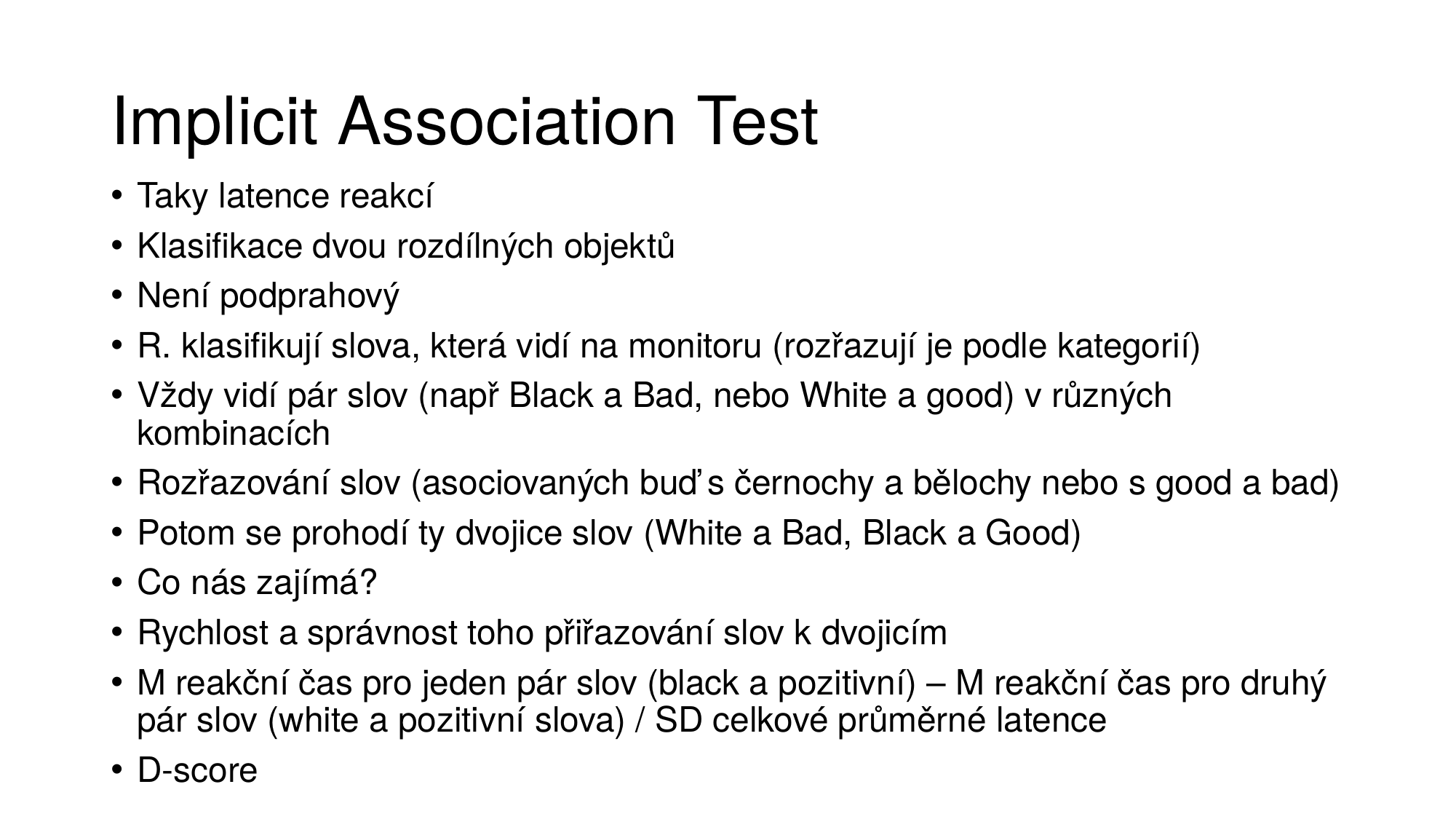

# Implicit Association Test
Taky latence reakcí
Klasifikace dvou rozdílných objektů
Není podprahový
R. klasifikují slova, která vidí na monitoru (rozřazují je podle kategorií)
Vždy vidí pár slov (např Black a Bad, nebo White a good) v různých kombinacích
Rozřazování slov (asociovaných buď s černochy a bělochy nebo s good a bad)
Potom se prohodí ty dvojice slov (White a Bad, Black a Good)
Co nás zajímá?
Rychlost a správnost toho přiřazování slov k dvojicím
M reakční čas pro jeden pár slov (black a pozitivní) – M reakční čas pro druhý pár slov (white a pozitivní slova) / SD celkové průměrné latence
D-score